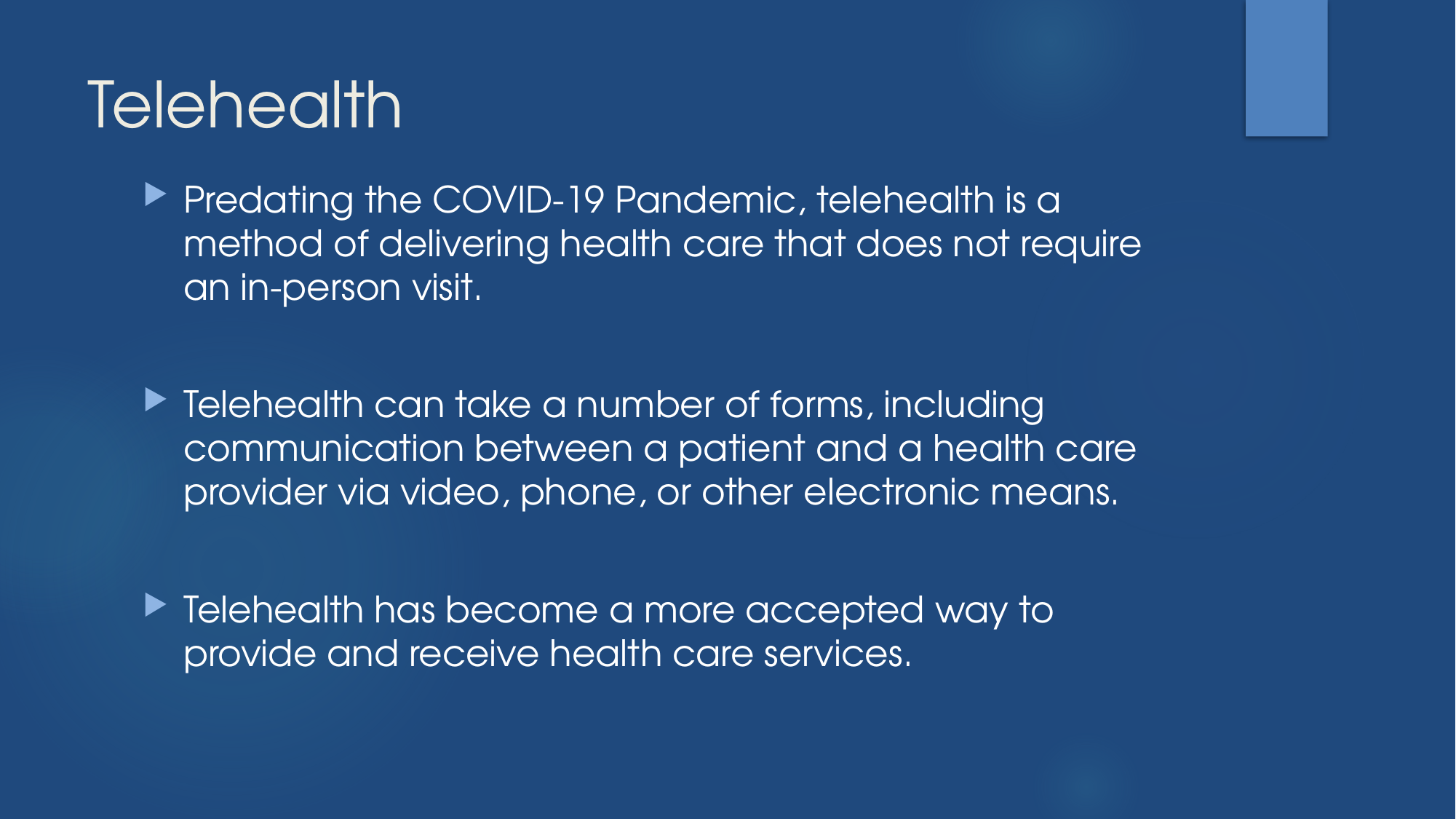

# Telehealth
Predating the COVID-19 Pandemic, telehealth is a method of delivering health care that does not require an in-person visit.

Telehealth can take a number of forms, including communication between a patient and a health care provider via video, phone, or other electronic means.

Telehealth has become a more accepted way to provide and receive health care services.